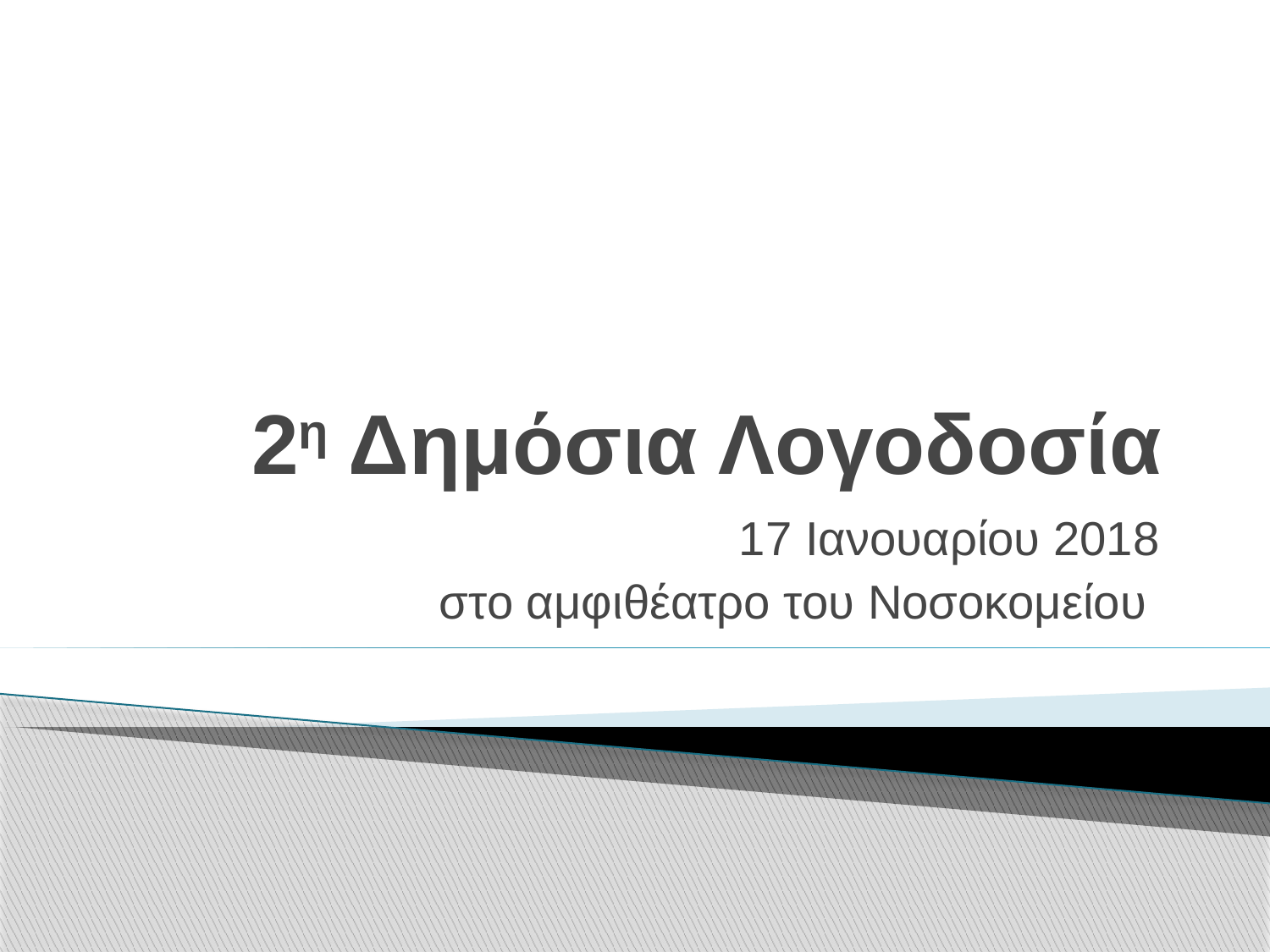

# 2η Δημόσια Λογοδοσία
17 Ιανουαρίου 2018
στο αμφιθέατρο του Νοσοκομείου